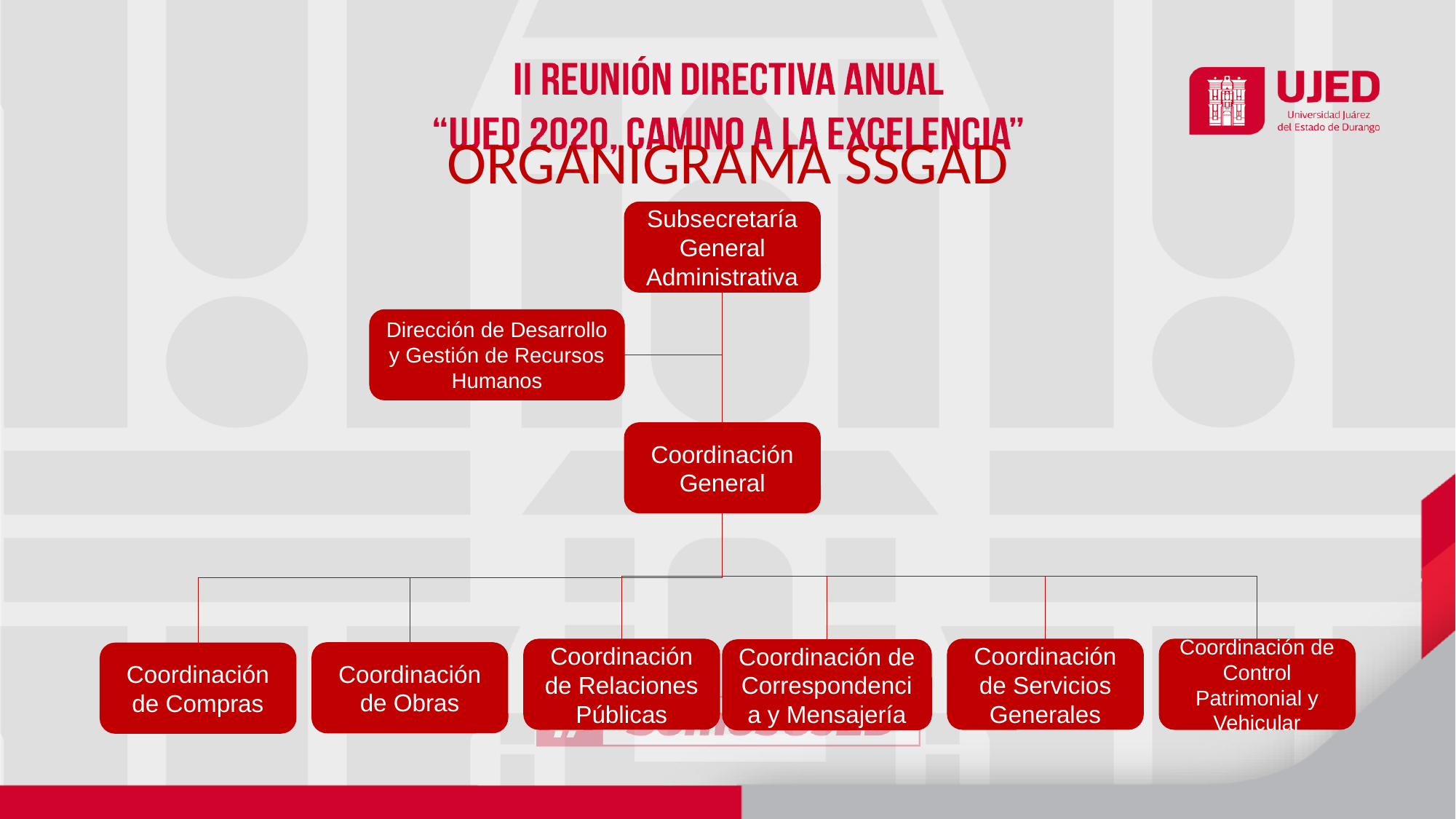

# ORGANIGRAMA SSGAD
Subsecretaría General Administrativa
Dirección de Desarrollo y Gestión de Recursos Humanos
Coordinación General
Coordinación de Control Patrimonial y Vehicular
Coordinación de Servicios Generales
Coordinación de Relaciones Públicas
Coordinación de Correspondencia y Mensajería
Coordinación de Obras
Coordinación de Compras